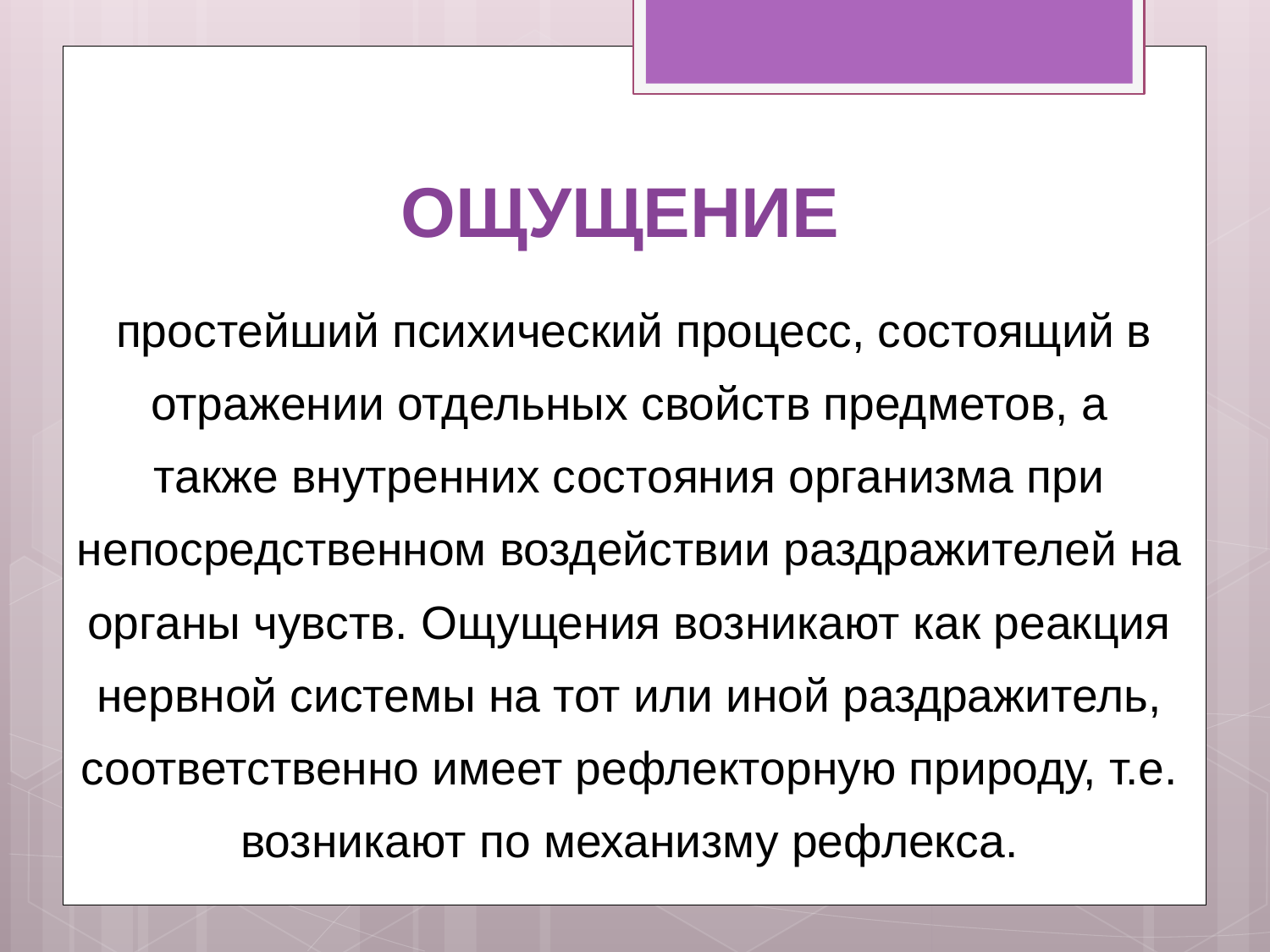

# ОЩУЩЕНИЕ
 простейший психический процесс, состоящий в отражении отдельных свойств предметов, а также внутренних состояния организма при непосредственном воздействии раздражителей на органы чувств. Ощущения возникают как реакция нервной системы на тот или иной раздражитель, соответственно имеет рефлекторную природу, т.е. возникают по механизму рефлекса.